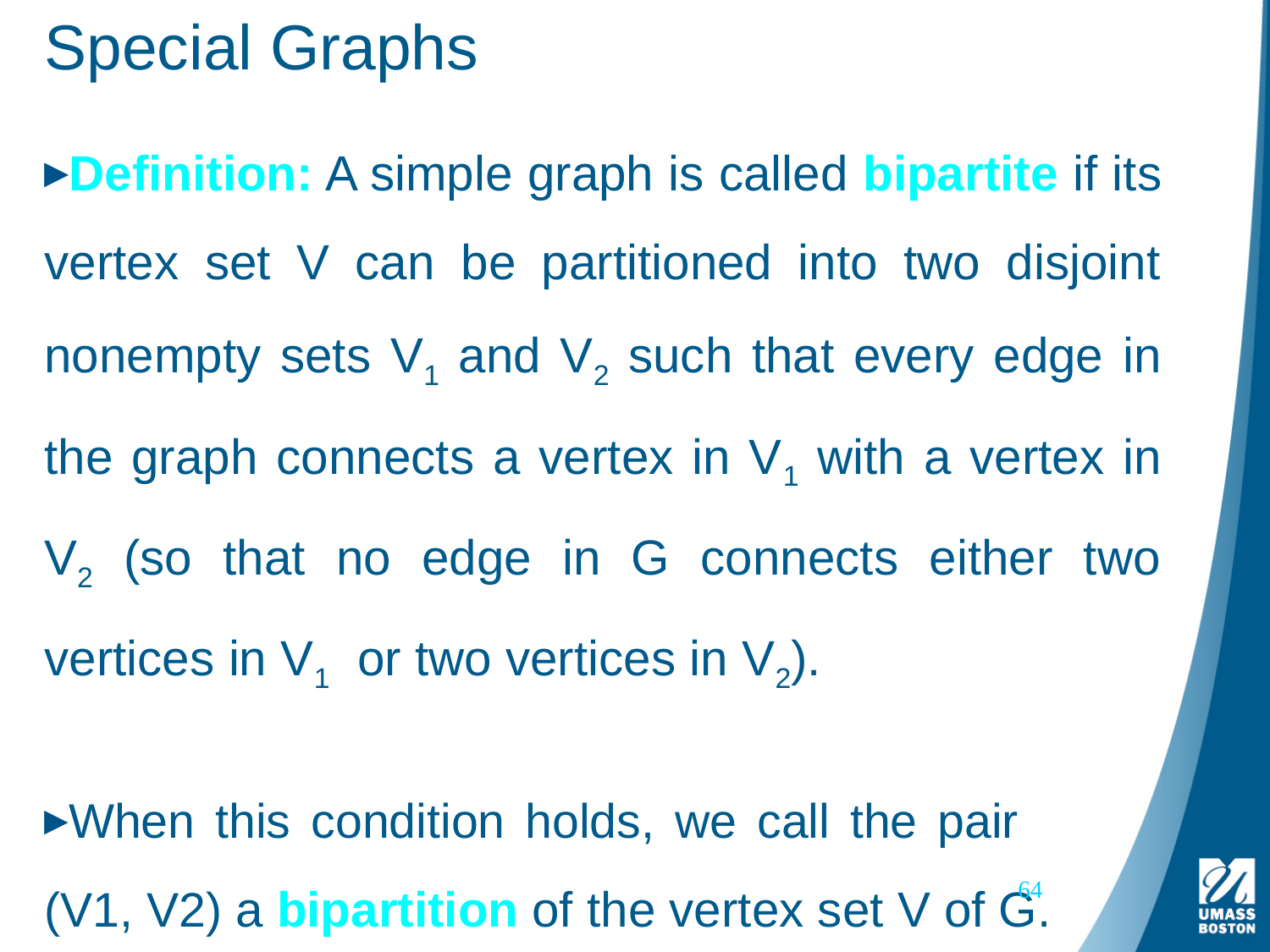

# Special Graphs
Definition: A simple graph is called bipartite if its vertex set V can be partitioned into two disjoint nonempty sets V1 and V2 such that every edge in the graph connects a vertex in V1 with a vertex in V2 (so that no edge in G connects either two vertices in V1  or two vertices in V2).

When this condition holds, we call the pair        (V1, V2) a bipartition of the vertex set V of G.
64